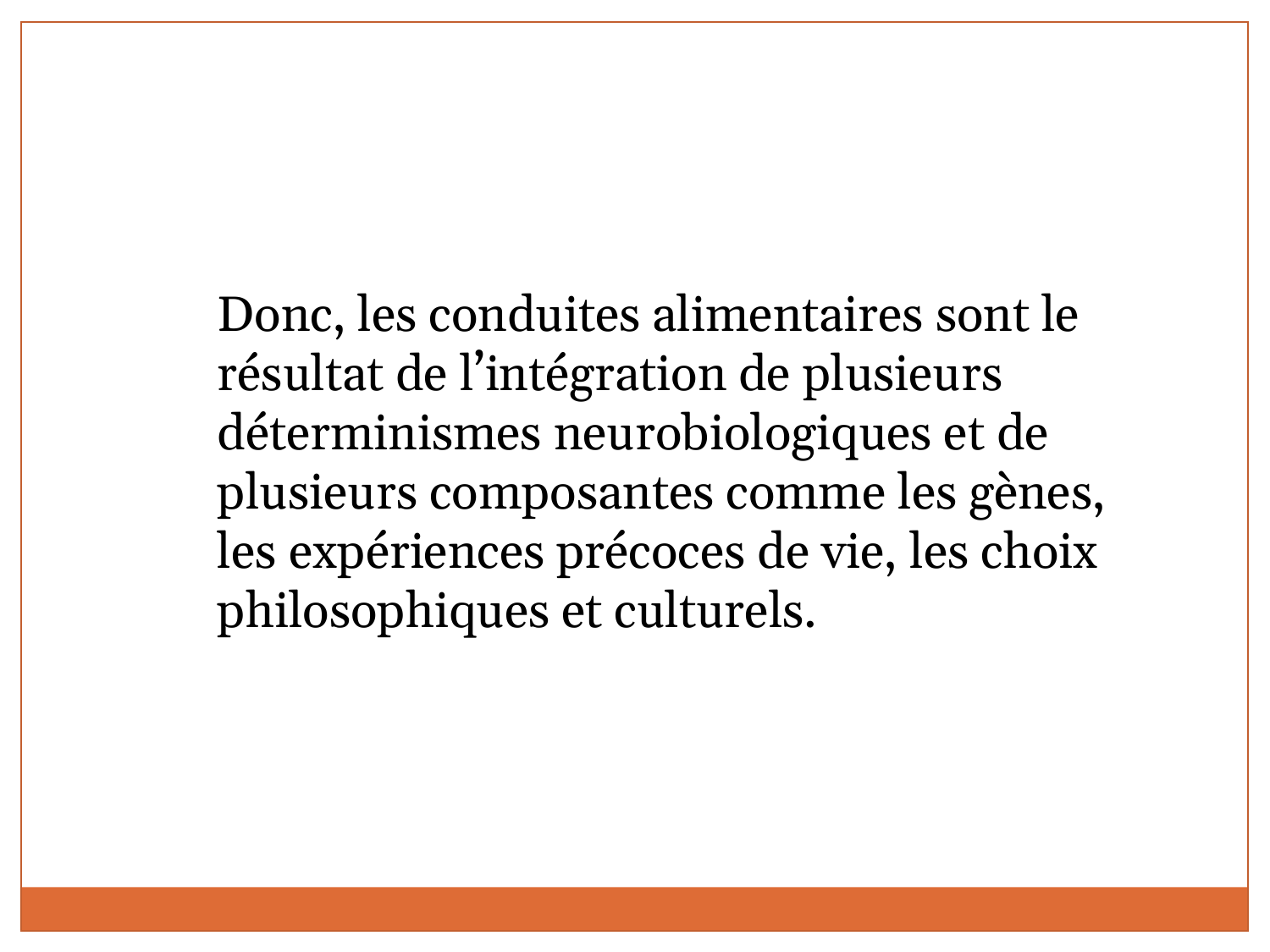

Donc, les conduites alimentaires sont le résultat de l’intégration de plusieurs déterminismes neurobiologiques et de plusieurs composantes comme les gènes, les expériences précoces de vie, les choix philosophiques et culturels.